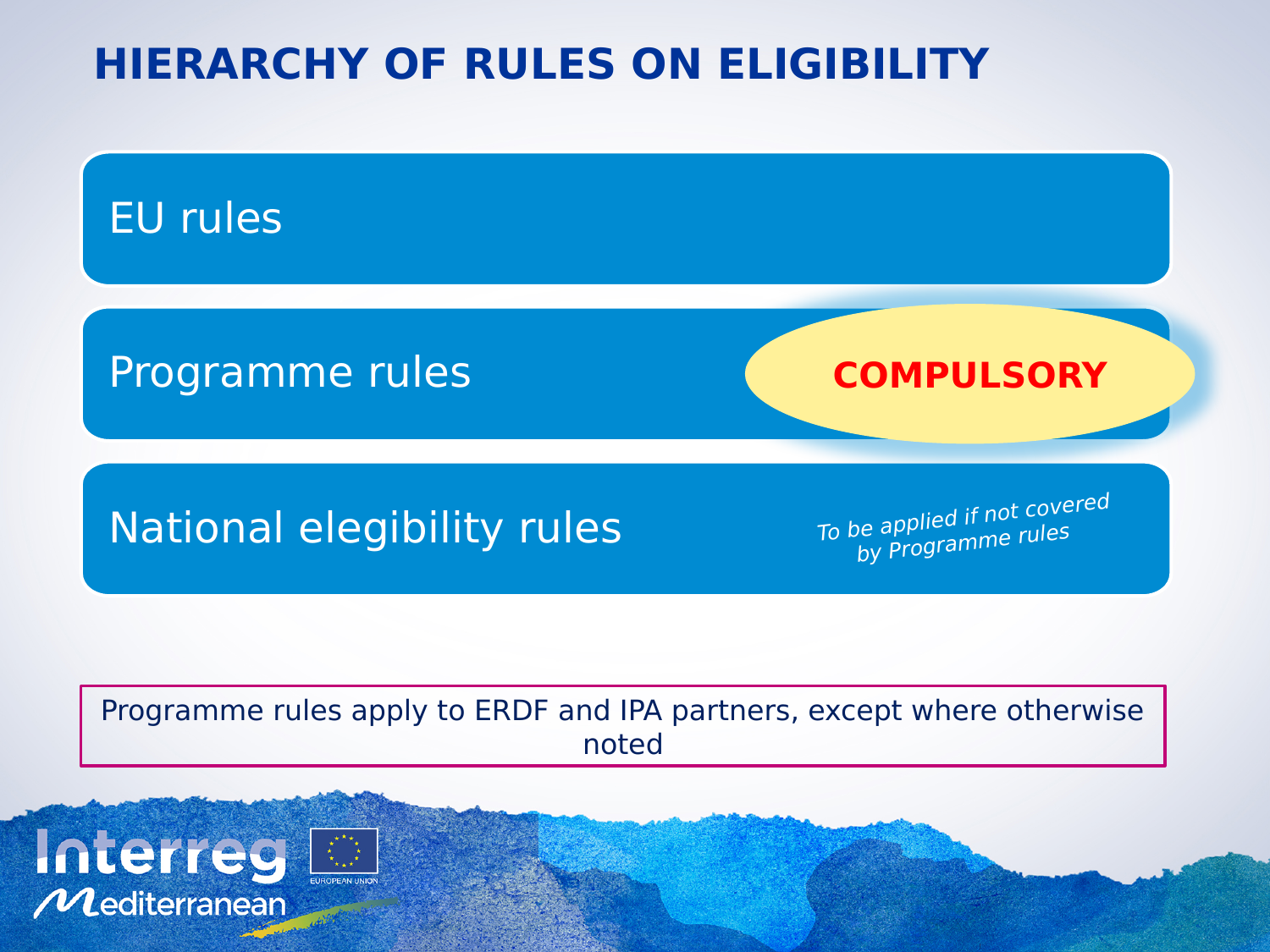

# HIERARCHY OF RULES ON ELIGIBILITY
EU rules
Programme rules
National elegibility rules
COMPULSORY
To be applied if not covered by Programme rules
Programme rules apply to ERDF and IPA partners, except where otherwise noted